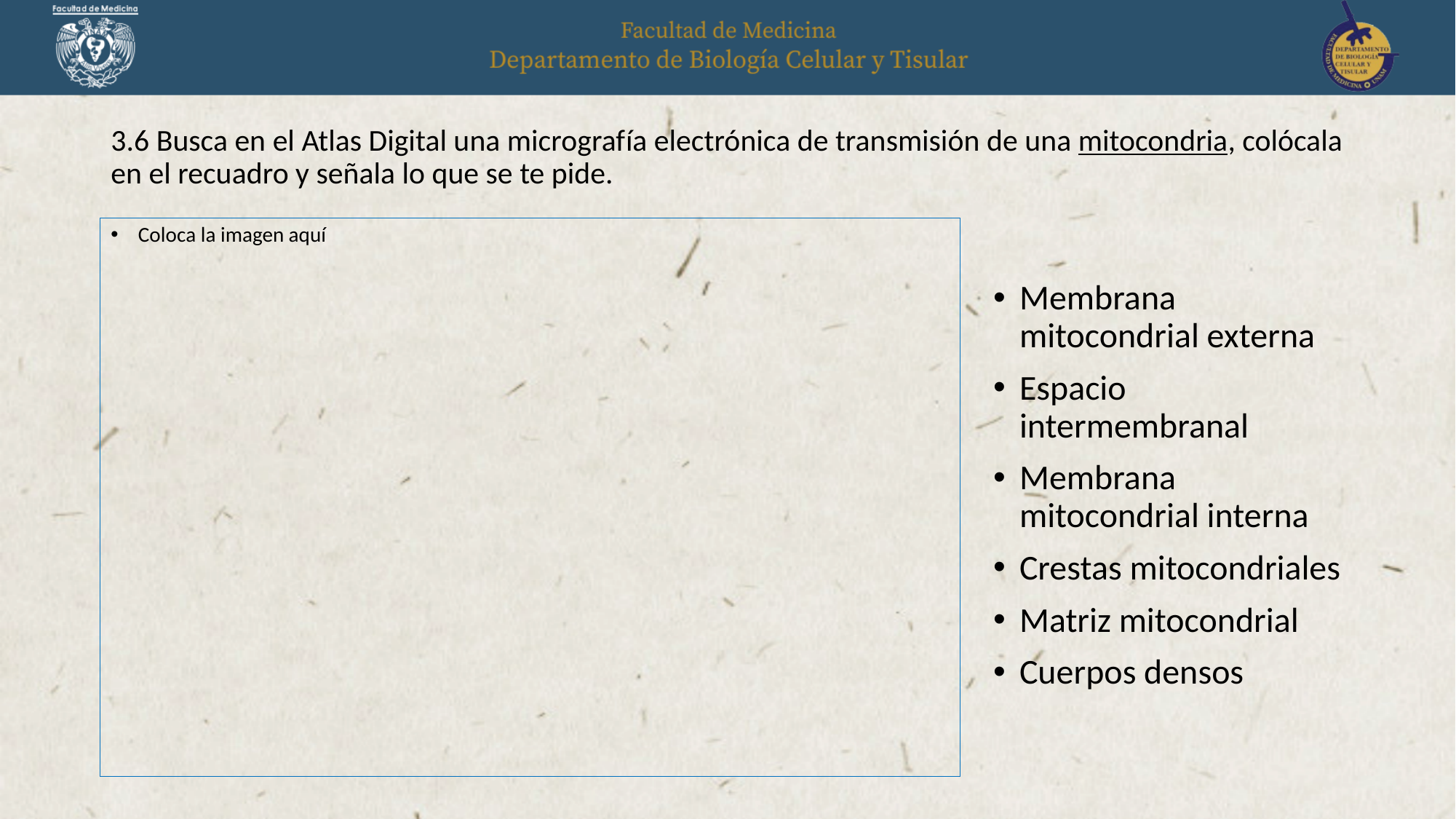

# 3.6 Busca en el Atlas Digital una micrografía electrónica de transmisión de una mitocondria, colócala en el recuadro y señala lo que se te pide.
Coloca la imagen aquí

Membrana mitocondrial externa
Espacio intermembranal
Membrana mitocondrial interna
Crestas mitocondriales
Matriz mitocondrial
Cuerpos densos